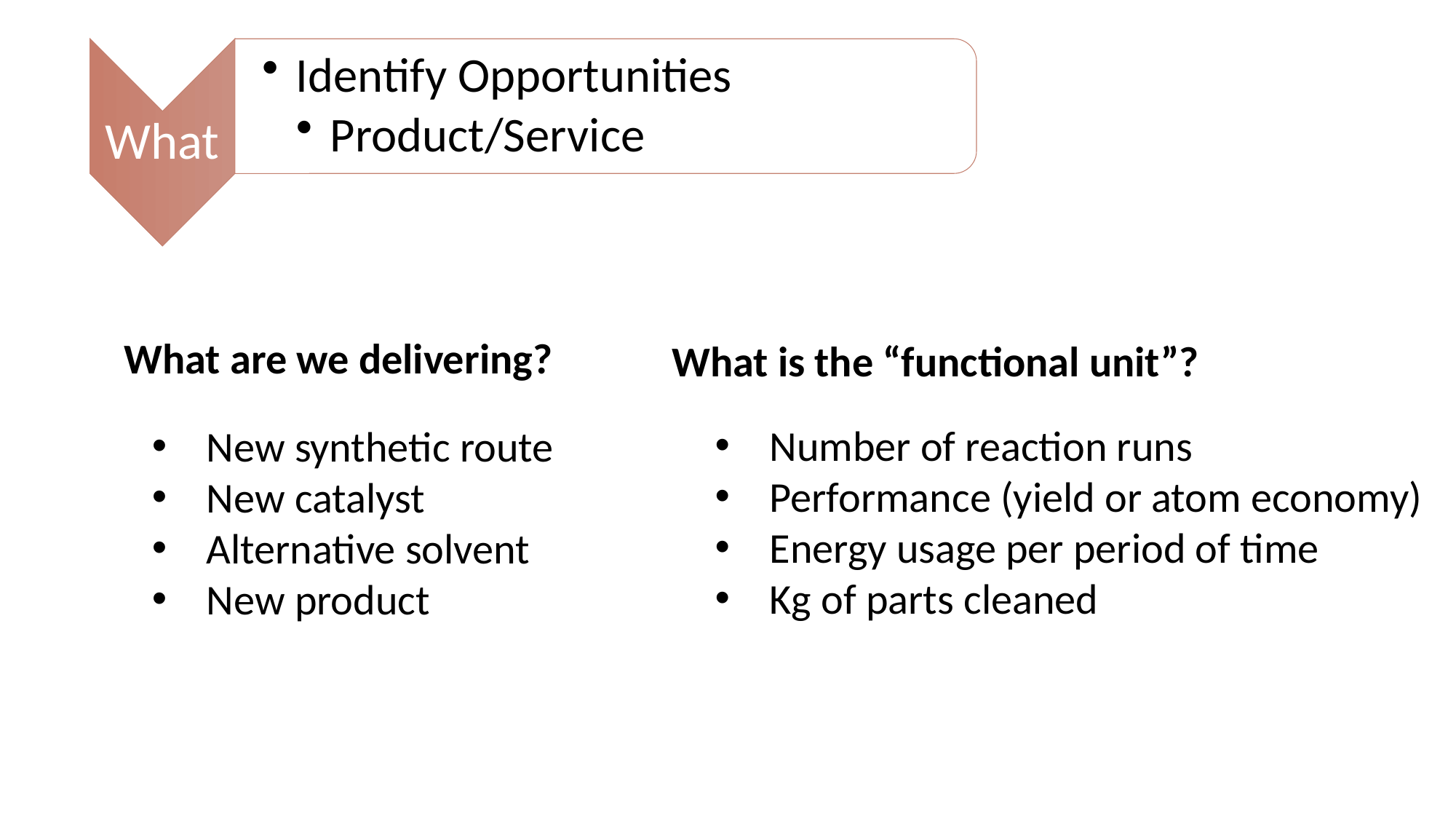

What

Identify Opportunities
Product/Service
What is the “functional unit”?
What are we delivering?
Number of reaction runs
Performance (yield or atom economy)
Energy usage per period of time
Kg of parts cleaned

New synthetic route
New catalyst
Alternative solvent
New product